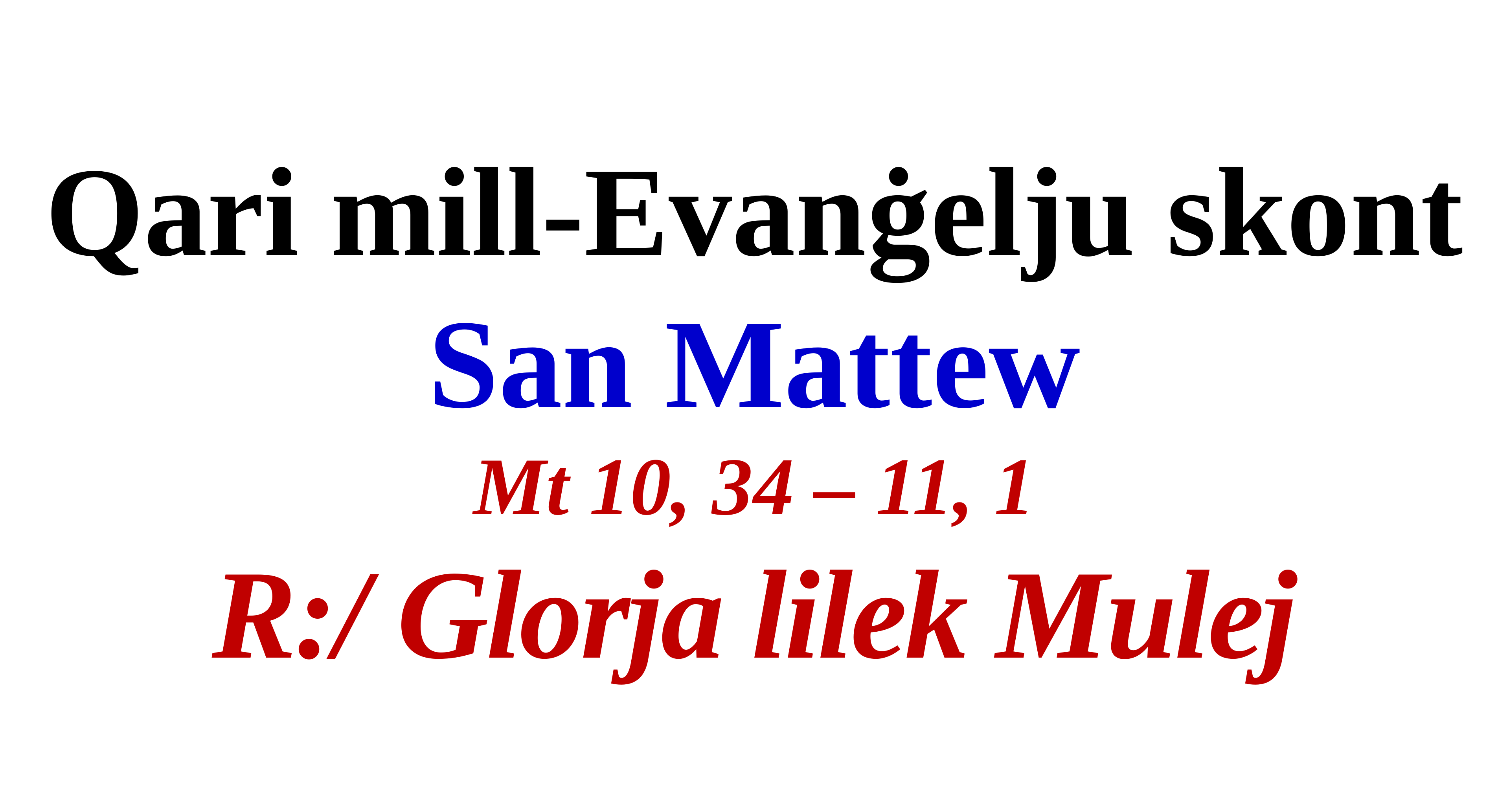

Qari mill-Evanġelju skont San Mattew
Mt 10, 34 – 11, 1
R:/ Glorja lilek Mulej